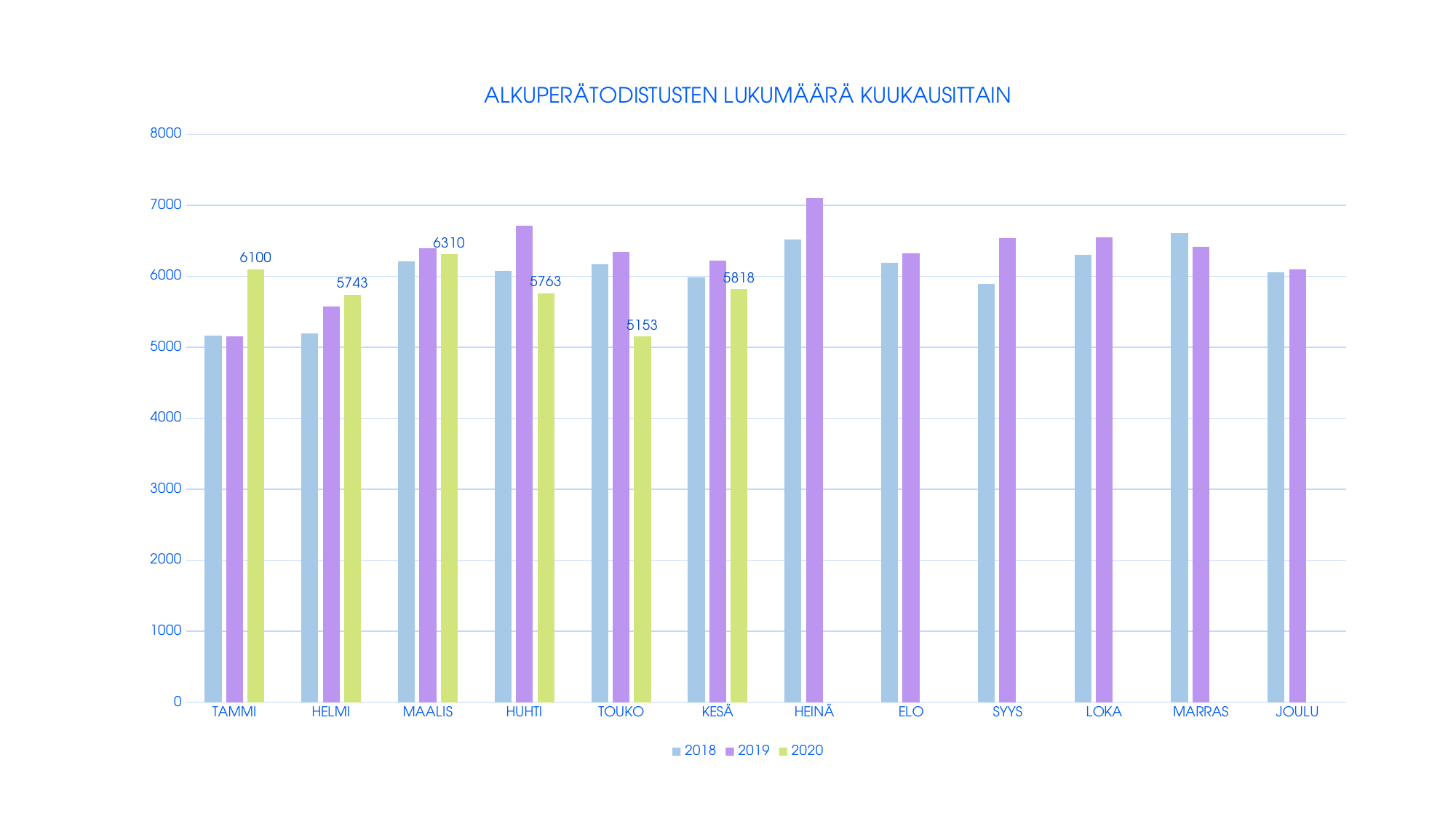

### Chart: ALKUPERÄTODISTUSTEN LUKUMÄÄRÄ KUUKAUSITTAIN

| Category | 2018 | 2019 | 2020 |
|---|---|---|---|
| TAMMI | 5165.0 | 5152.0 | 6100.0 |
| HELMI | 5196.0 | 5572.0 | 5743.0 |
| MAALIS | 6214.0 | 6394.0 | 6310.0 |
| HUHTI | 6077.0 | 6711.0 | 5763.0 |
| TOUKO | 6171.0 | 6348.0 | 5153.0 |
| KESÄ | 5986.0 | 6217.0 | 5818.0 |
| HEINÄ | 6516.0 | 7102.0 | None |
| ELO | 6187.0 | 6322.0 | None |
| SYYS | 5892.0 | 6536.0 | None |
| LOKA | 6304.0 | 6553.0 | None |
| MARRAS | 6609.0 | 6415.0 | None |
| JOULU | 6058.0 | 6101.0 | None |